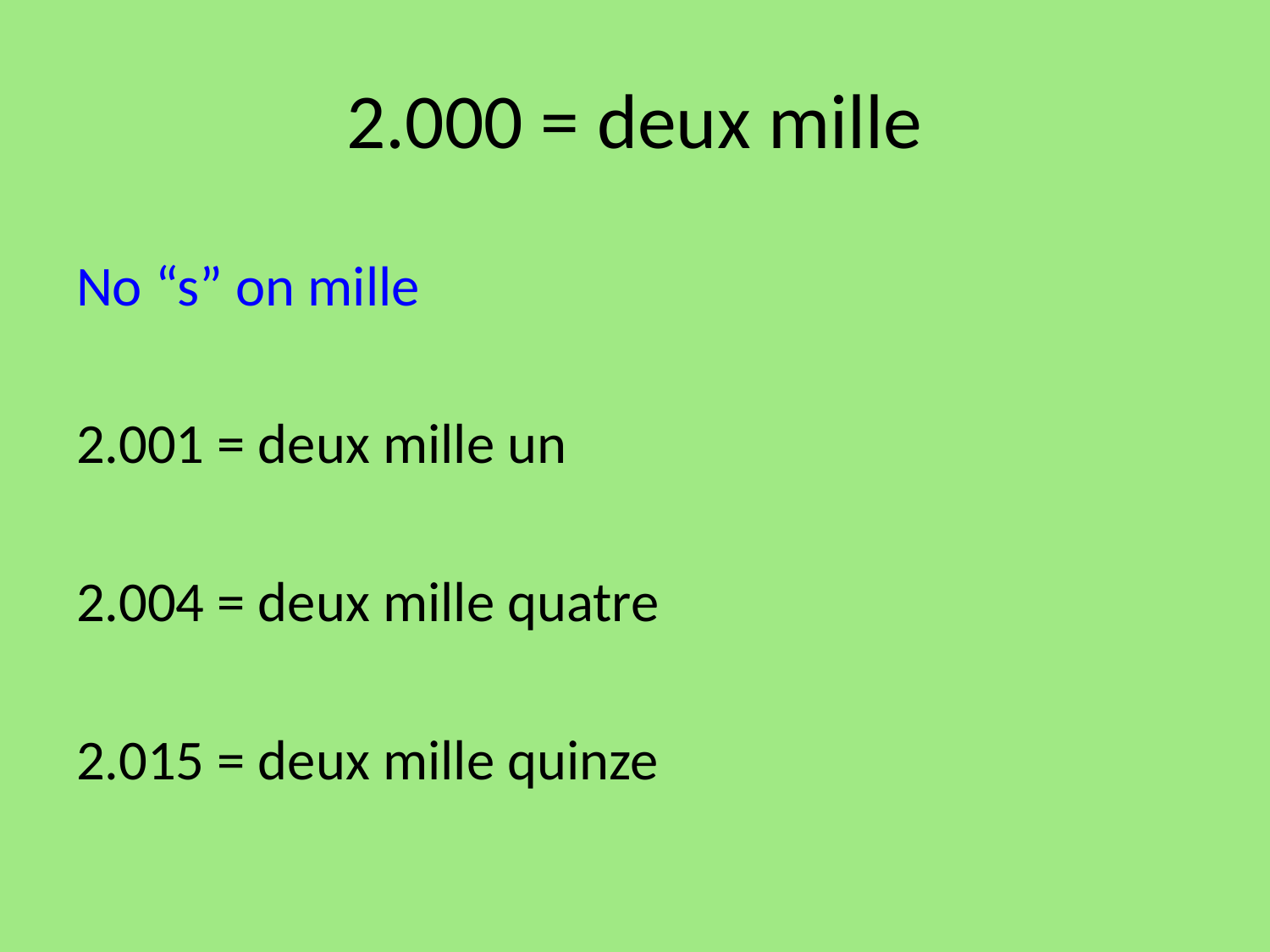

# 2.000 = deux mille
No “s” on mille

2.001 = deux mille un

2.004 = deux mille quatre

2.015 = deux mille quinze